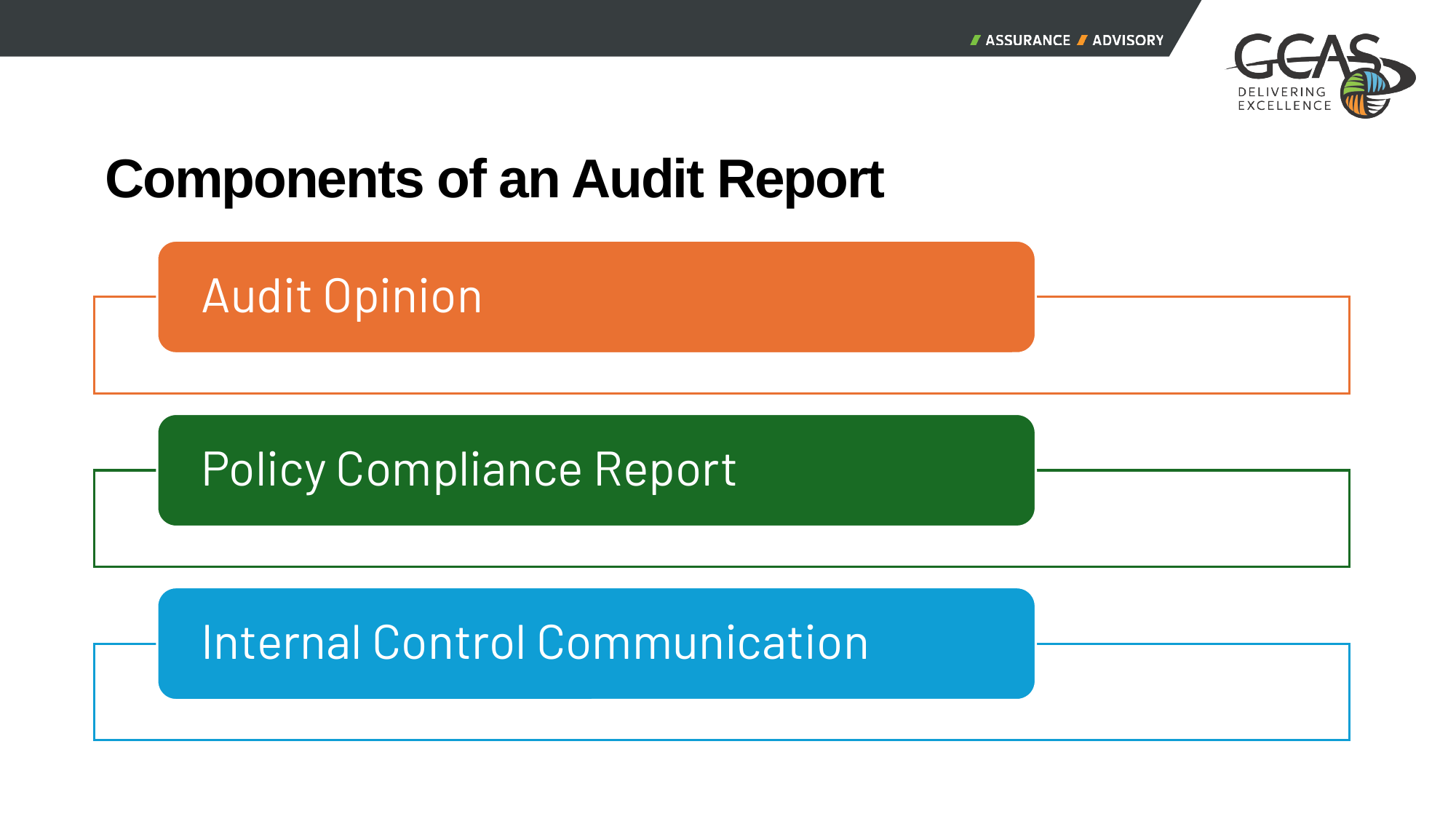

# Components of an Audit Report
Audit Opinion
Policy Compliance Report
Internal Control Communication